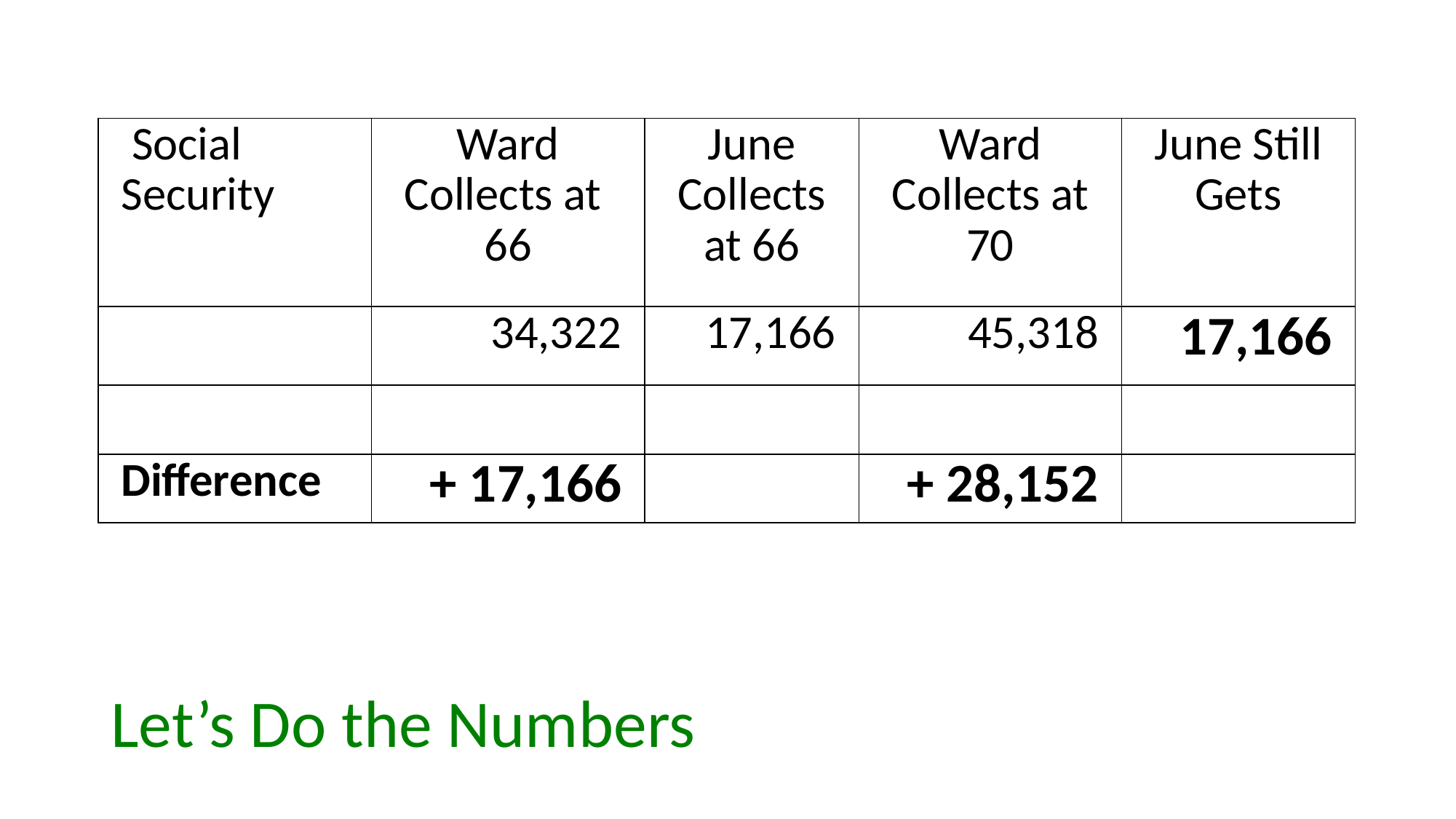

| Social Security | Ward Collects at 66 | June Collects at 66 | Ward Collects at 70 | June Still Gets |
| --- | --- | --- | --- | --- |
|  | 34,322 | 17,166 | 45,318 | 17,166 |
|  |  |  |  |  |
| Difference | + 17,166 |  | + 28,152 |  |
# Let’s Do the Numbers